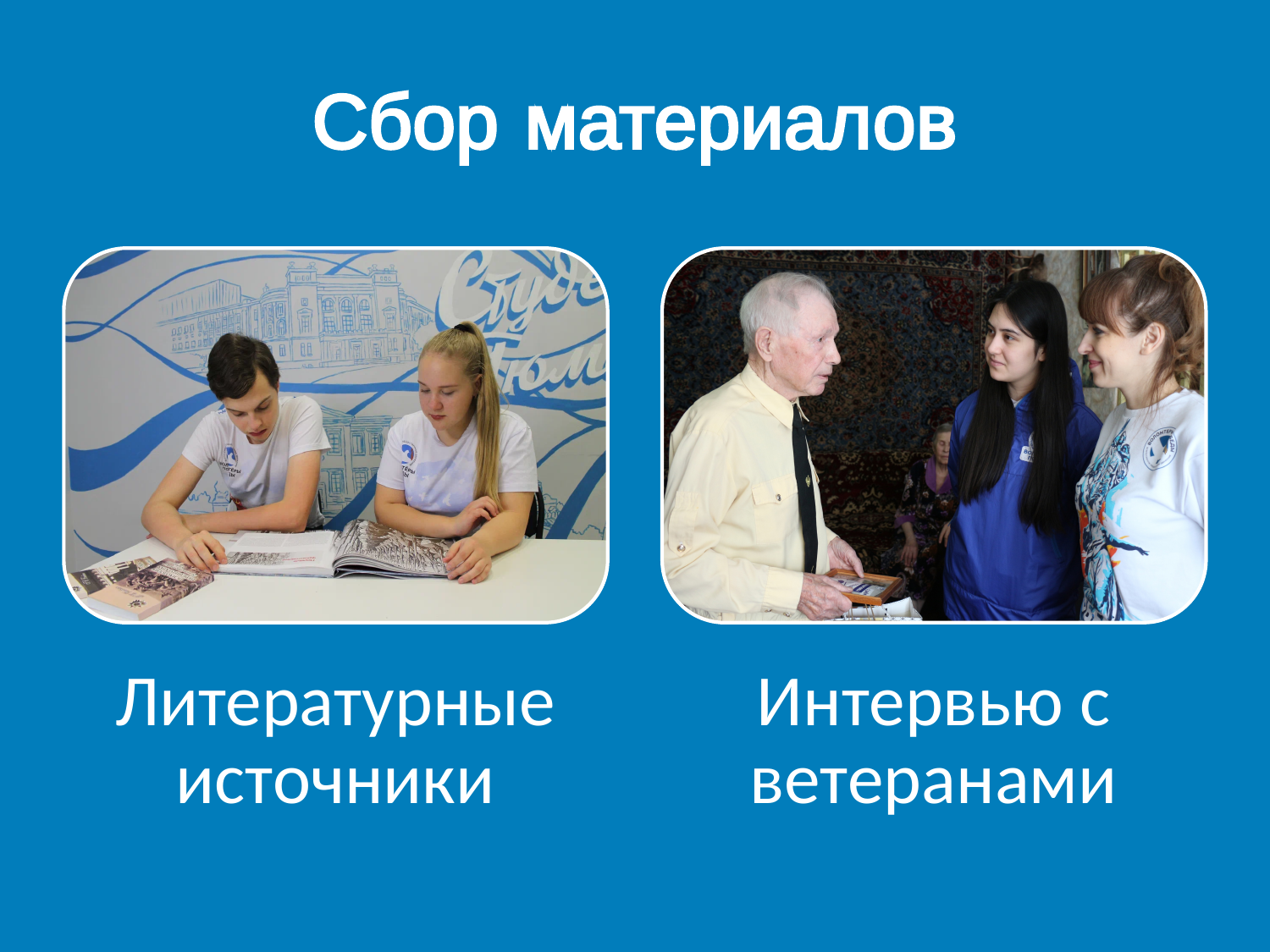

# Сбор материалов
Литературные источники
Интервью с ветеранами